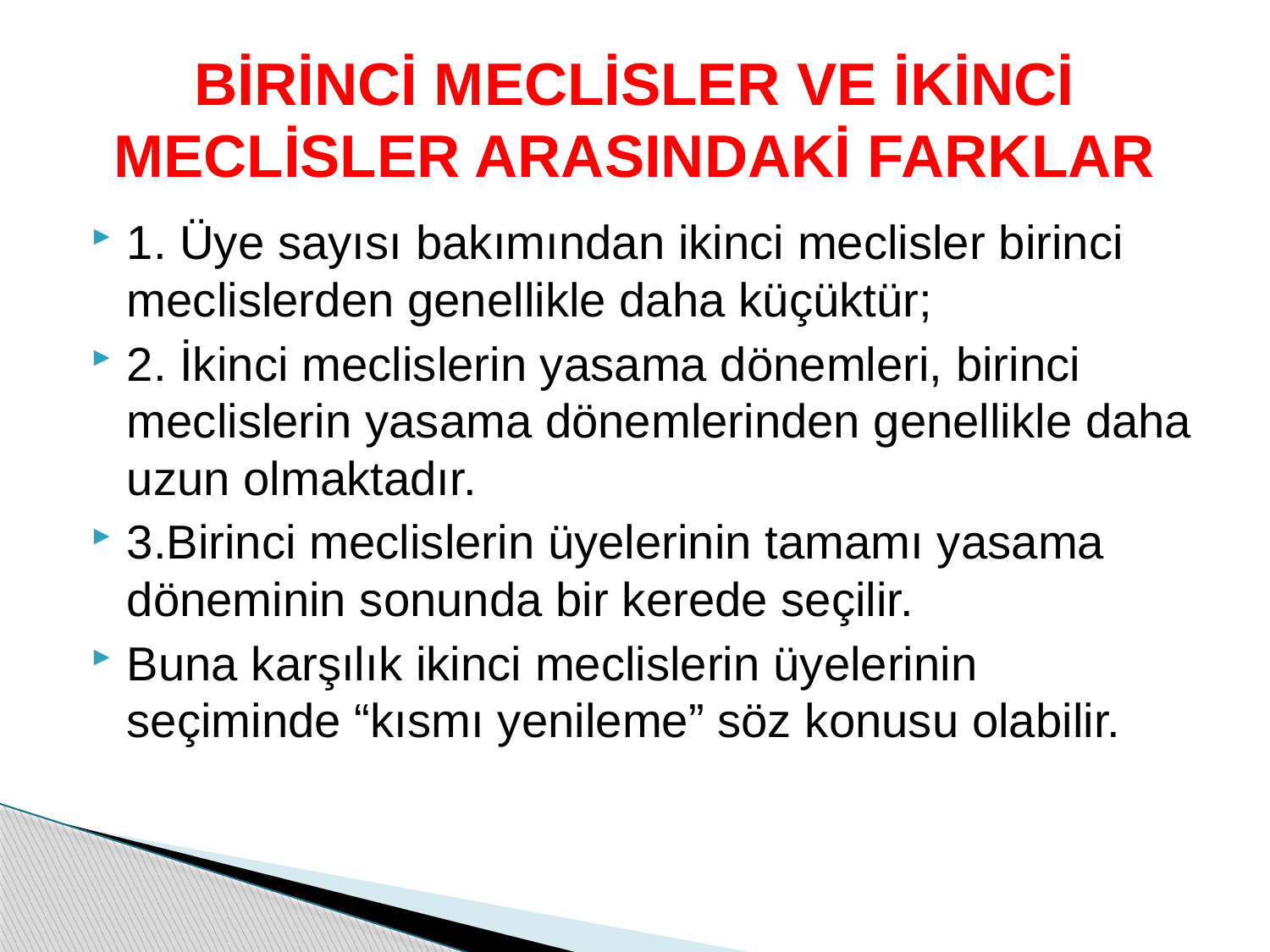

# BİRİNCİ MECLİSLER VE İKİNCİ MECLİSLER ARASINDAKİ FARKLAR
1. Üye sayısı bakımından ikinci meclisler birinci meclislerden genellikle daha küçüktür;
2. İkinci meclislerin yasama dönemleri, birinci meclislerin yasama dönemlerinden genellikle daha uzun olmaktadır.
3.Birinci meclislerin üyelerinin tamamı yasama döneminin sonunda bir kerede seçilir.
Buna karşılık ikinci meclislerin üyelerinin seçiminde “kısmı yenileme” söz konusu olabilir.